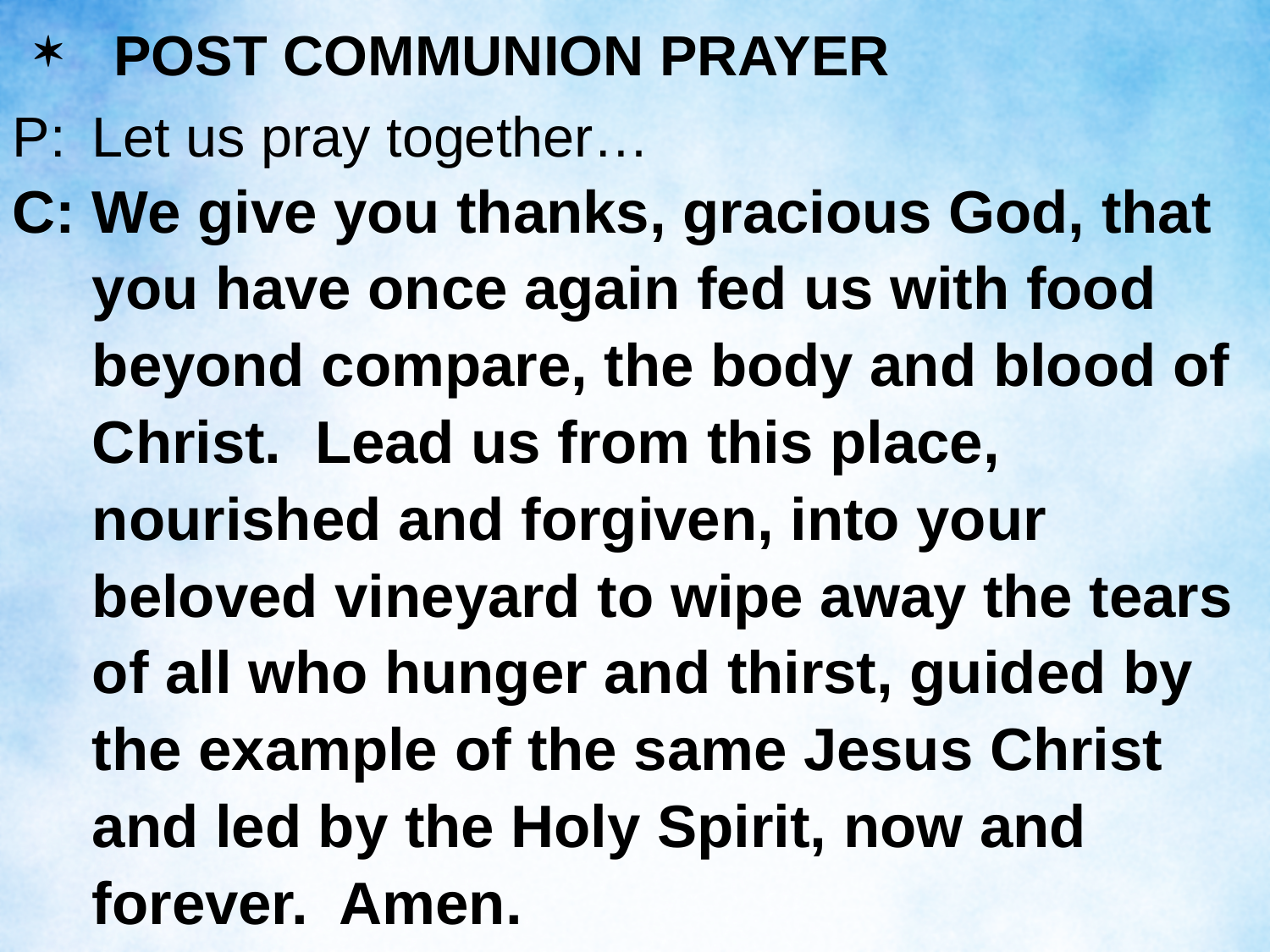

POST COMMUNION PRAYER
P:	Let us pray together…
C:	We give you thanks, gracious God, that you have once again fed us with food beyond compare, the body and blood of Christ.  Lead us from this place, nourished and forgiven, into your beloved vineyard to wipe away the tears of all who hunger and thirst, guided by the example of the same Jesus Christ and led by the Holy Spirit, now and forever.  Amen.